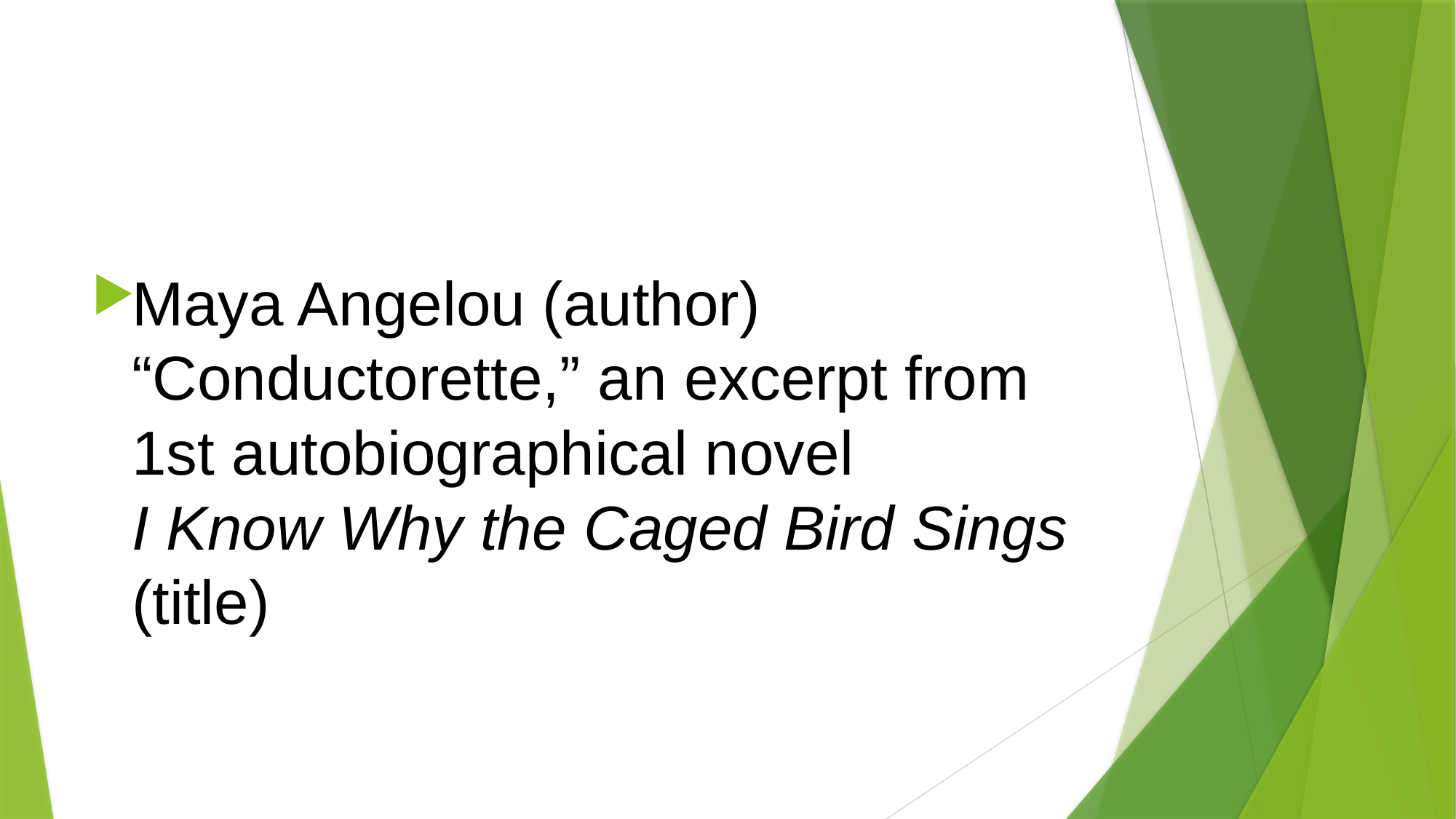

#
Maya Angelou (author)
“Conductorette,” an excerpt from 1st autobiographical novel
I Know Why the Caged Bird Sings (title)